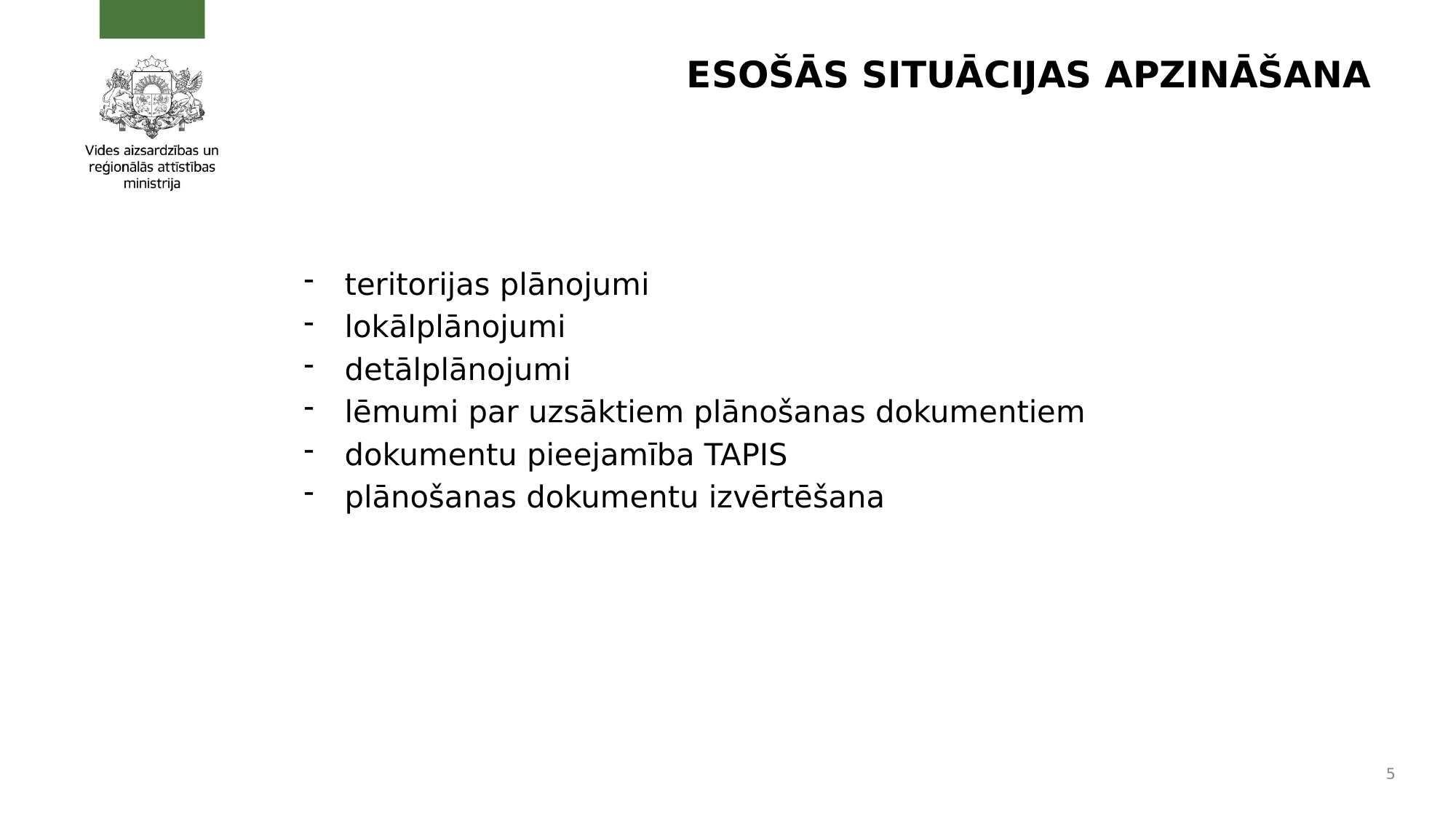

# ESOŠĀS SITUĀCIJAS APZINĀŠANA
teritorijas plānojumi
lokālplānojumi
detālplānojumi
lēmumi par uzsāktiem plānošanas dokumentiem
dokumentu pieejamība TAPIS
plānošanas dokumentu izvērtēšana
5